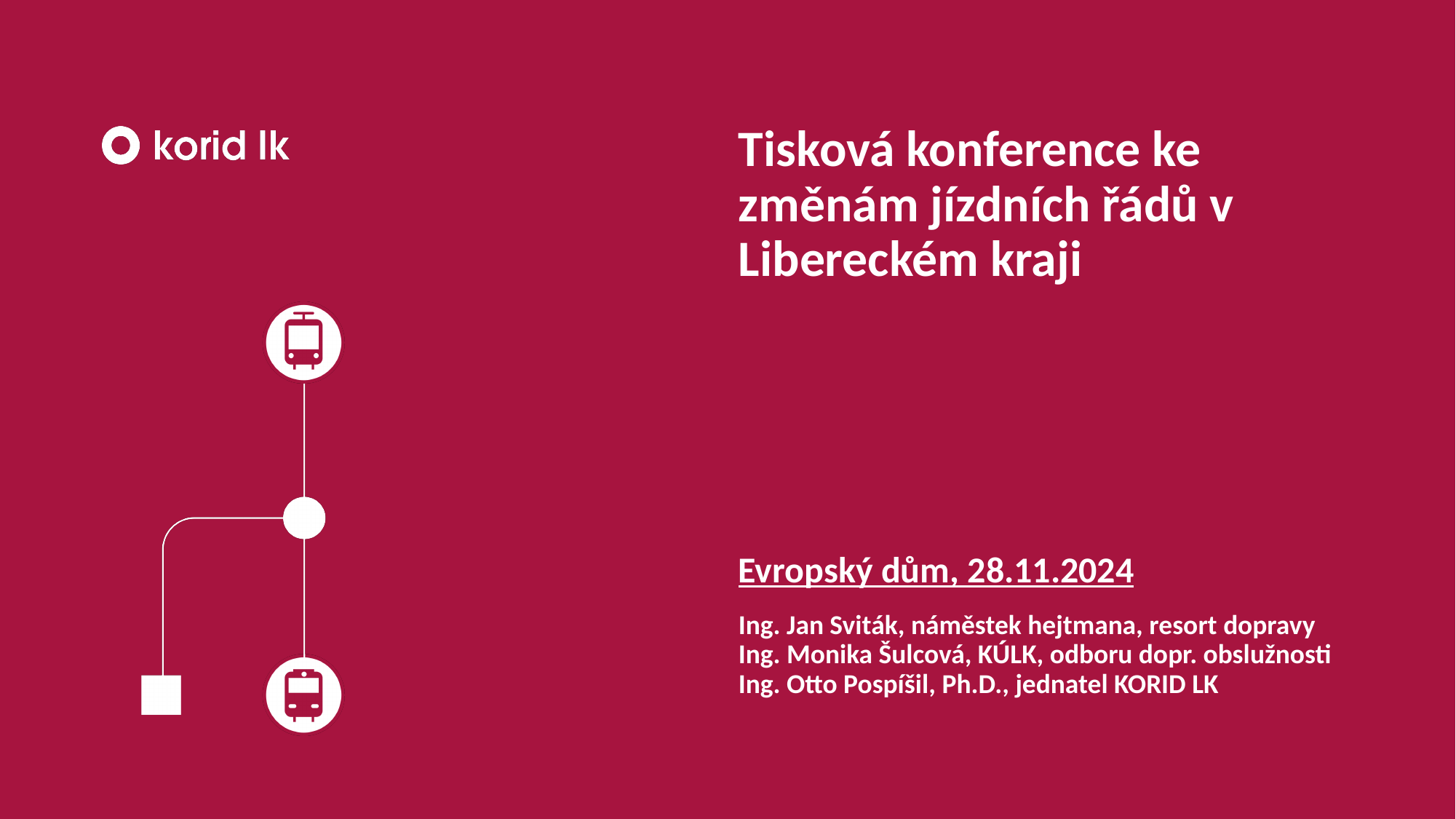

# Tisková konference ke změnám jízdních řádů v Libereckém kraji
Evropský dům, 28.11.2024
Ing. Jan Sviták, náměstek hejtmana, resort dopravy
Ing. Monika Šulcová, KÚLK, odboru dopr. obslužnosti
Ing. Otto Pospíšil, Ph.D., jednatel KORID LK